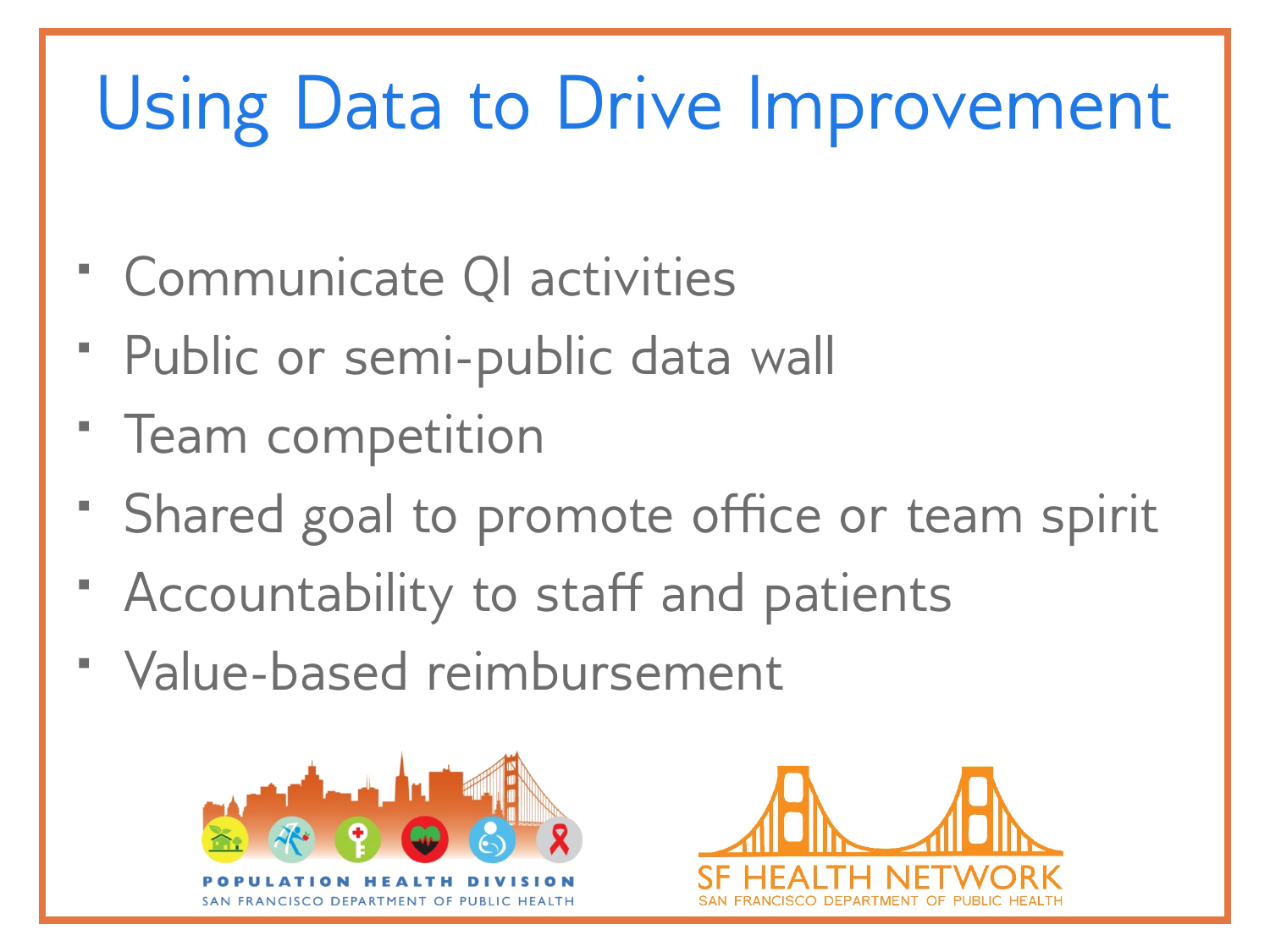

# Using Data to Drive Improvement
Communicate QI activities
Public or semi-public data wall
Team competition
Shared goal to promote office or team spirit
Accountability to staff and patients
Value-based reimbursement